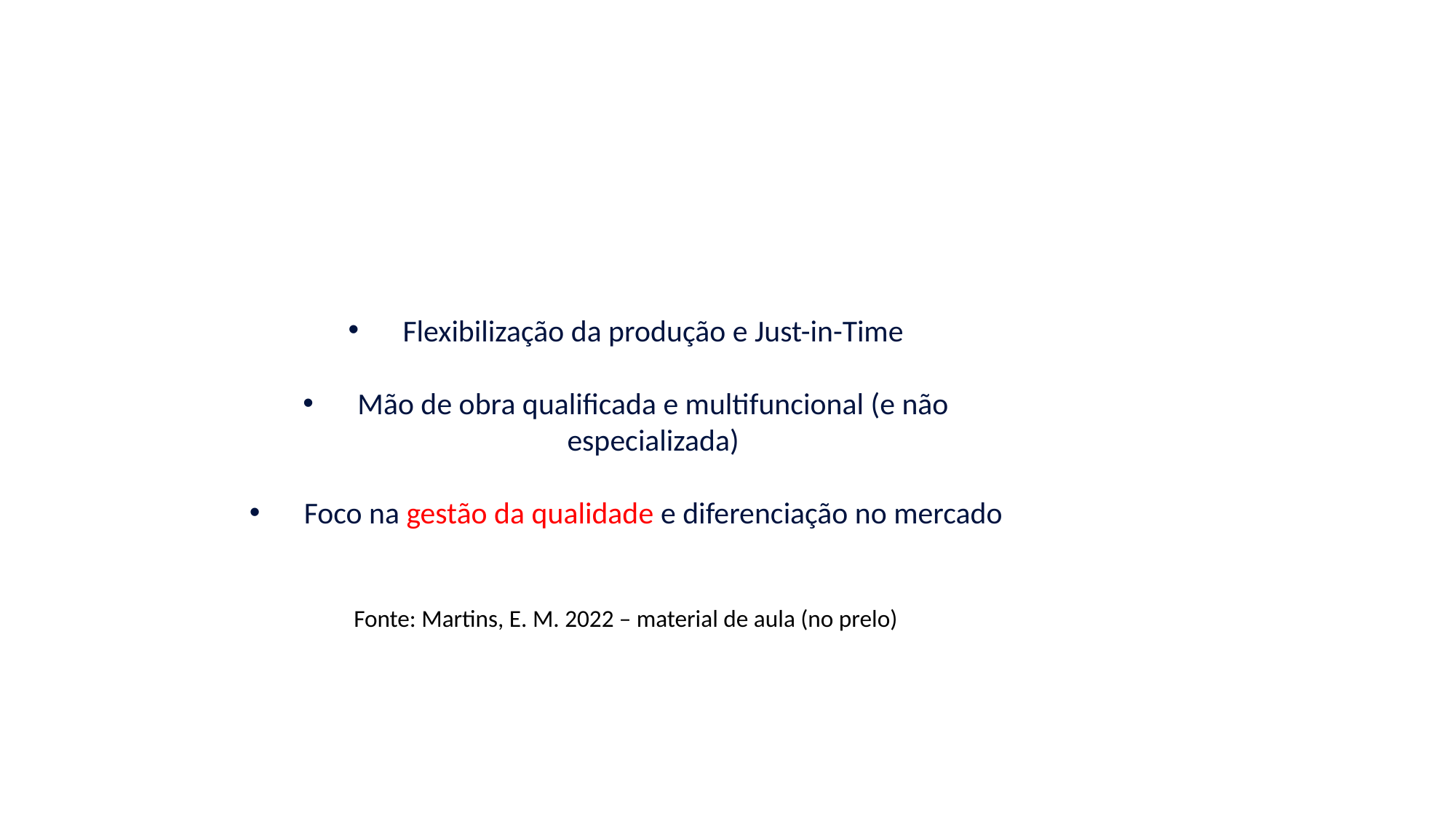

Flexibilização da produção e Just-in-Time

Mão de obra qualificada e multifuncional (e não especializada)

Foco na gestão da qualidade e diferenciação no mercado

Fonte: Martins, E. M. 2022 – material de aula (no prelo)